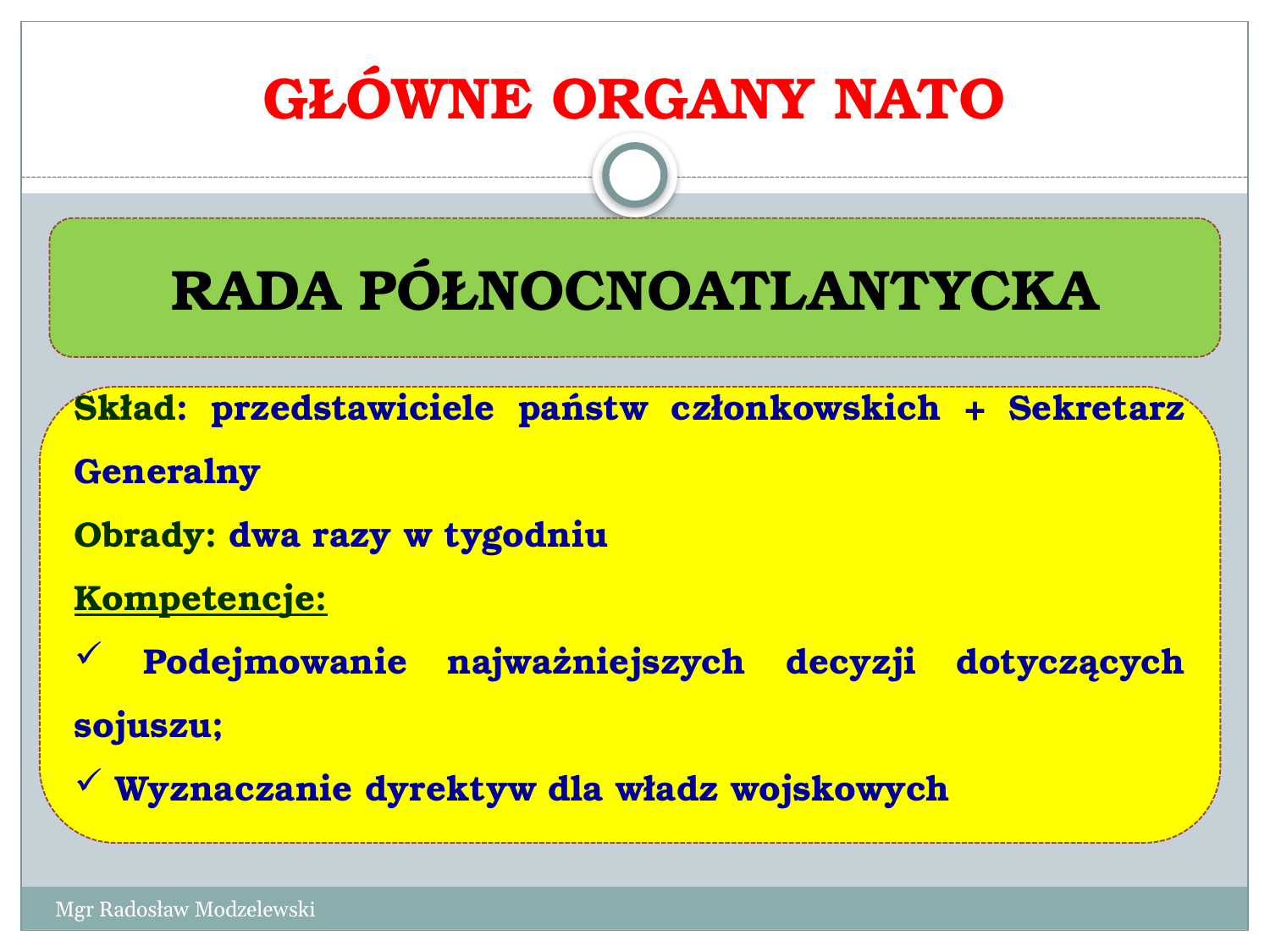

# GŁÓWNE ORGANY NATO

RADA PÓŁNOCNOATLANTYCKA
Skład: przedstawiciele państw członkowskich + Sekretarz Generalny
Obrady: dwa razy w tygodniu
Kompetencje:
 Podejmowanie najważniejszych decyzji dotyczących sojuszu;
 Wyznaczanie dyrektyw dla władz wojskowych

Mgr Radosław Modzelewski